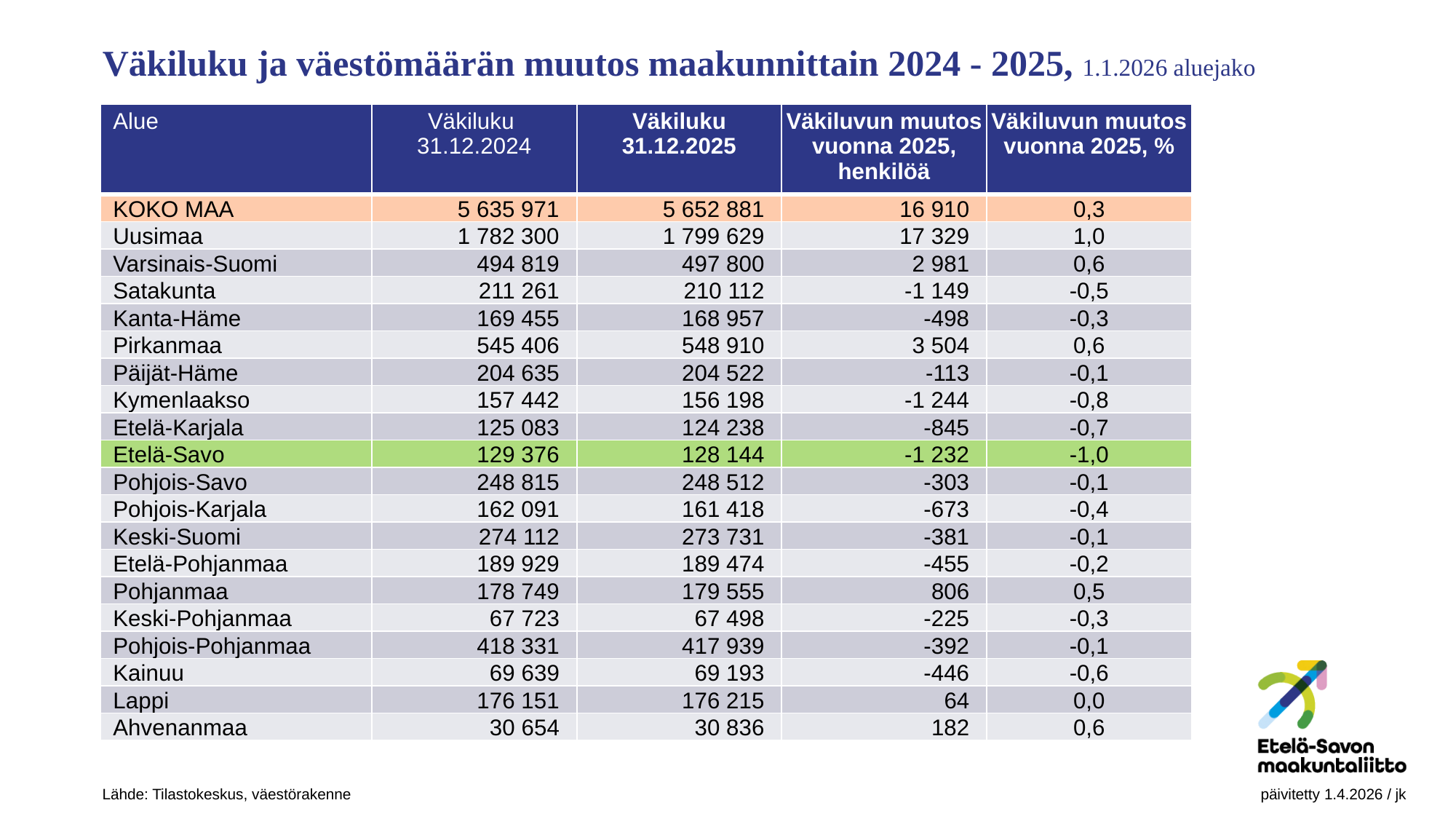

Väkiluku ja väestömäärän muutos maakunnittain 2024 - 2025, 1.1.2026 aluejako
| Alue | Väkiluku 31.12.2024 | Väkiluku 31.12.2025 | Väkiluvun muutos vuonna 2025, henkilöä | Väkiluvun muutos vuonna 2025, % |
| --- | --- | --- | --- | --- |
| KOKO MAA | 5 635 971 | 5 652 881 | 16 910 | 0,3 |
| Uusimaa | 1 782 300 | 1 799 629 | 17 329 | 1,0 |
| Varsinais-Suomi | 494 819 | 497 800 | 2 981 | 0,6 |
| Satakunta | 211 261 | 210 112 | -1 149 | -0,5 |
| Kanta-Häme | 169 455 | 168 957 | -498 | -0,3 |
| Pirkanmaa | 545 406 | 548 910 | 3 504 | 0,6 |
| Päijät-Häme | 204 635 | 204 522 | -113 | -0,1 |
| Kymenlaakso | 157 442 | 156 198 | -1 244 | -0,8 |
| Etelä-Karjala | 125 083 | 124 238 | -845 | -0,7 |
| Etelä-Savo | 129 376 | 128 144 | -1 232 | -1,0 |
| Pohjois-Savo | 248 815 | 248 512 | -303 | -0,1 |
| Pohjois-Karjala | 162 091 | 161 418 | -673 | -0,4 |
| Keski-Suomi | 274 112 | 273 731 | -381 | -0,1 |
| Etelä-Pohjanmaa | 189 929 | 189 474 | -455 | -0,2 |
| Pohjanmaa | 178 749 | 179 555 | 806 | 0,5 |
| Keski-Pohjanmaa | 67 723 | 67 498 | -225 | -0,3 |
| Pohjois-Pohjanmaa | 418 331 | 417 939 | -392 | -0,1 |
| Kainuu | 69 639 | 69 193 | -446 | -0,6 |
| Lappi | 176 151 | 176 215 | 64 | 0,0 |
| Ahvenanmaa | 30 654 | 30 836 | 182 | 0,6 |
Lähde: Tilastokeskus, väestörakenne								                päivitetty 1.4.2026 / jk